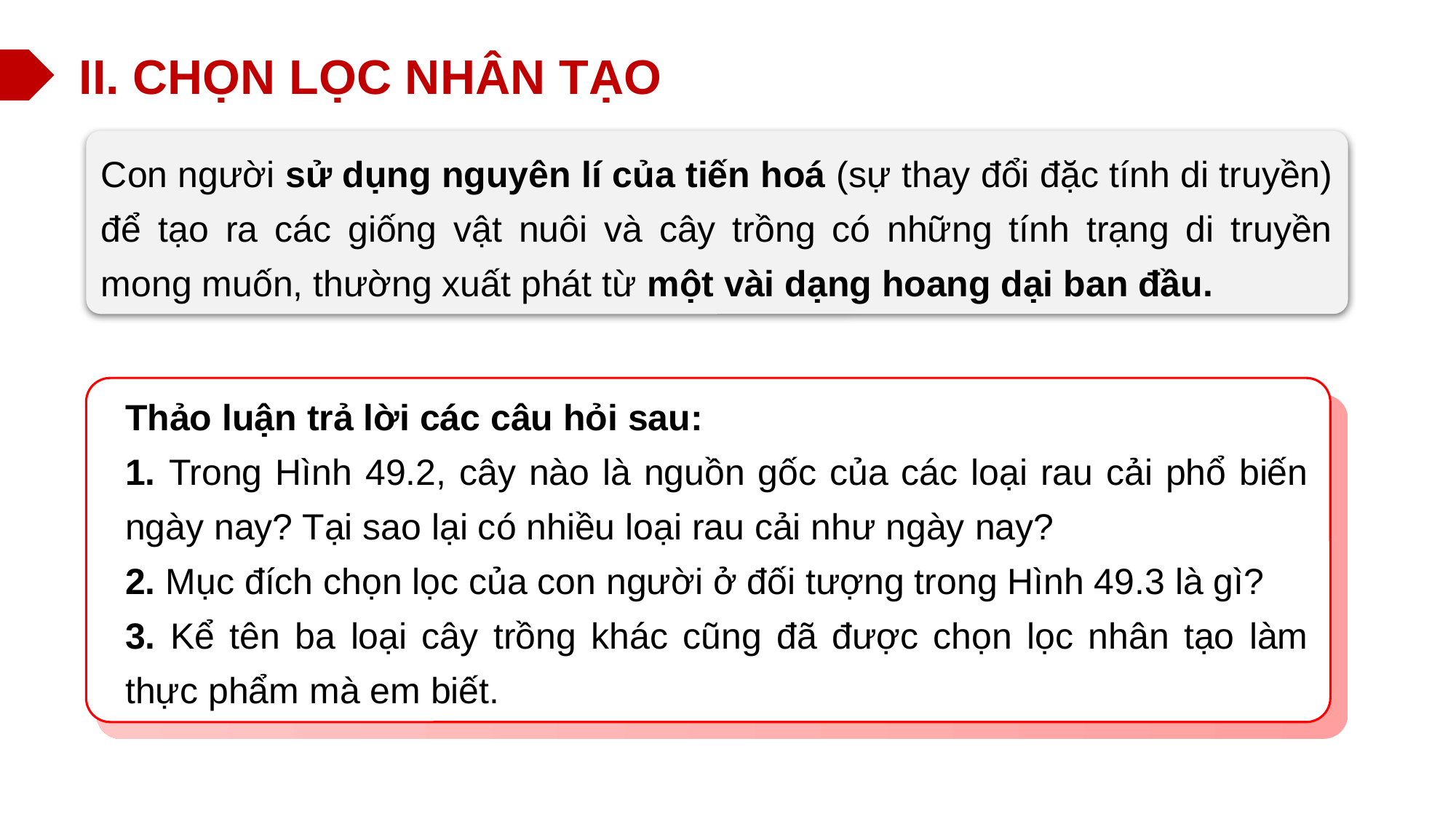

II. CHỌN LỌC NHÂN TẠO

Con người sử dụng nguyên lí của tiến hoá (sự thay đổi đặc tính di truyền) để tạo ra các giống vật nuôi và cây trồng có những tính trạng di truyền mong muốn, thường xuất phát từ một vài dạng hoang dại ban đầu.

Thảo luận trả lời các câu hỏi sau:
1. Trong Hình 49.2, cây nào là nguồn gốc của các loại rau cải phổ biến ngày nay? Tại sao lại có nhiều loại rau cải như ngày nay?
2. Mục đích chọn lọc của con người ở đối tượng trong Hình 49.3 là gì?
3. Kể tên ba loại cây trồng khác cũng đã được chọn lọc nhân tạo làm thực phẩm mà em biết.